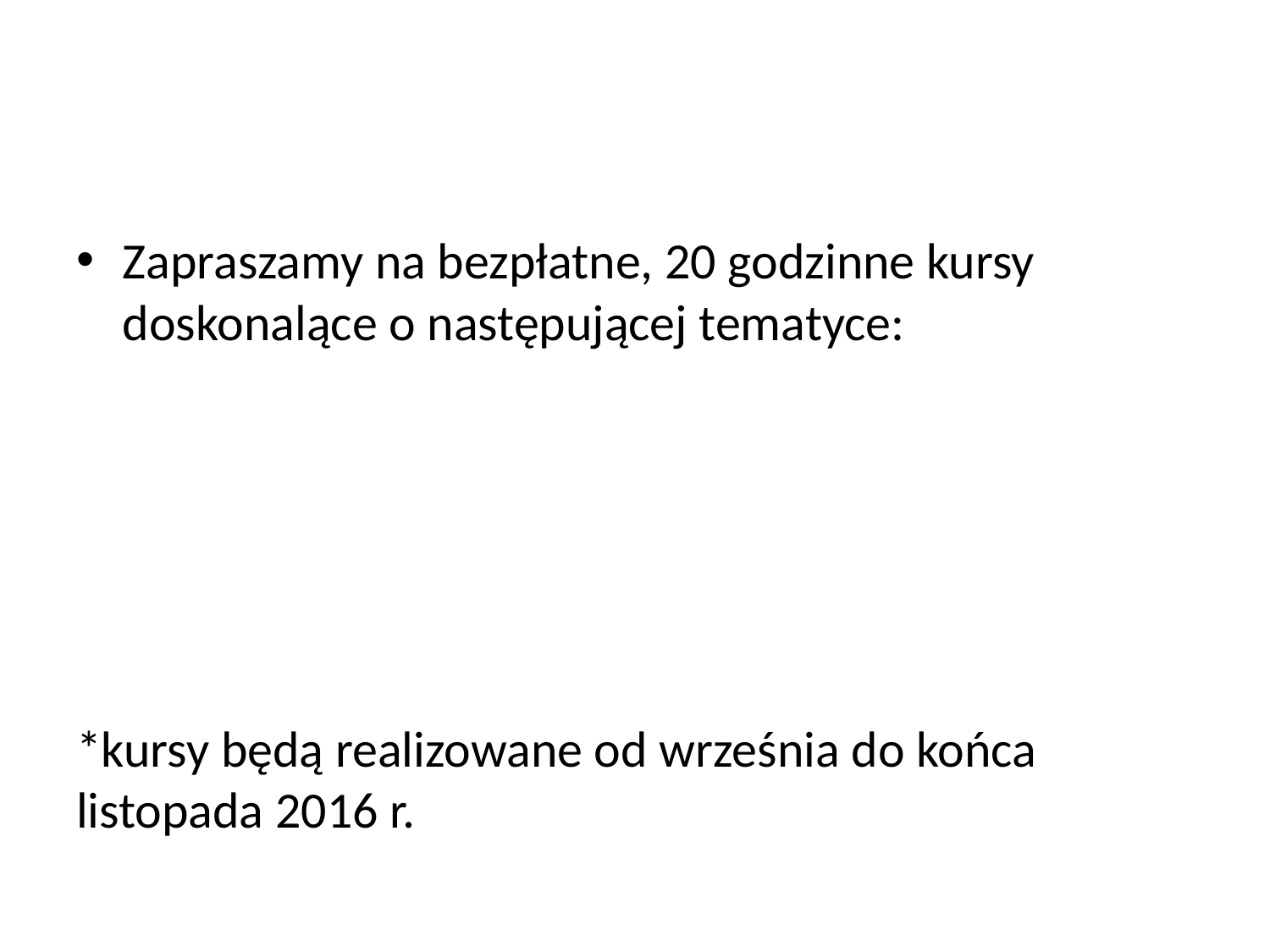

#
Zapraszamy na bezpłatne, 20 godzinne kursy doskonalące o następującej tematyce:

*kursy będą realizowane od września do końca listopada 2016 r.